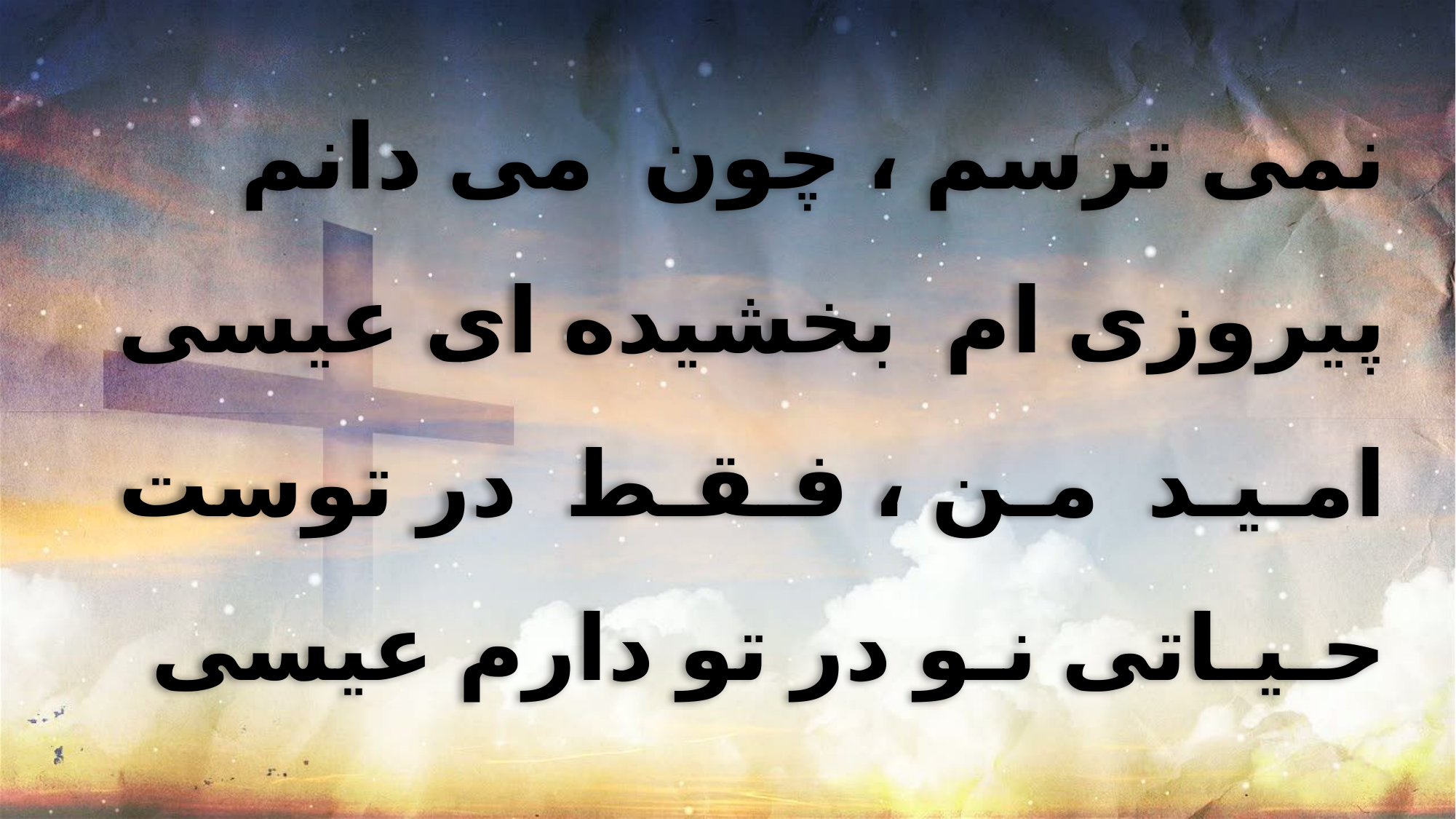

نمی ترسم ، چون  می دانم
  پیروزی ام  بخشیده ای عیسی
  امـیـد  مـن ، فـقـط  در توست
  حـیـاتی نـو در تو دارم عیسی